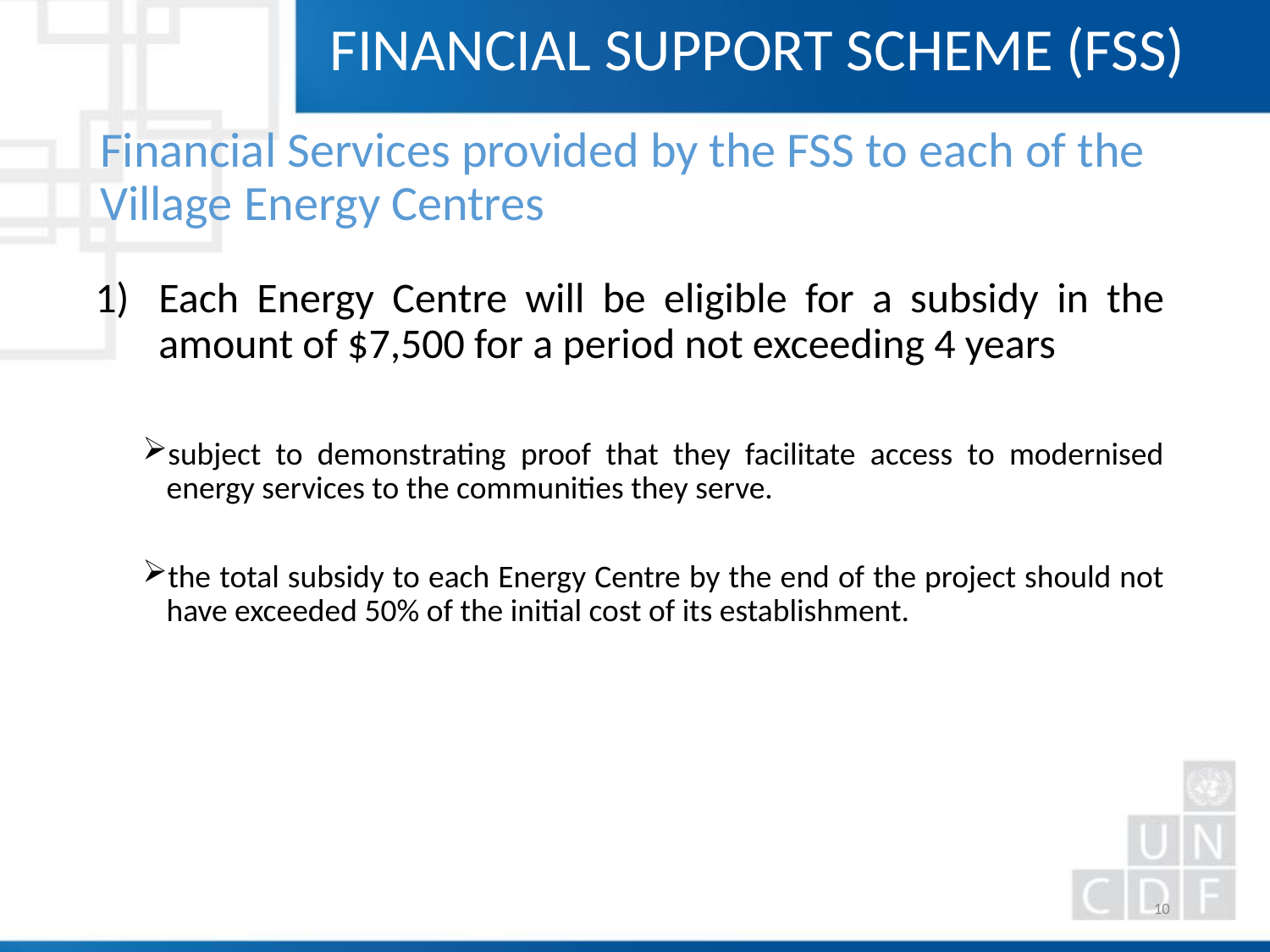

FINANCIAL SUPPORT SCHEME (FSS)
# Financial Services provided by the FSS to each of the Village Energy Centres
Each Energy Centre will be eligible for a subsidy in the amount of $7,500 for a period not exceeding 4 years

subject to demonstrating proof that they facilitate access to modernised energy services to the communities they serve.

the total subsidy to each Energy Centre by the end of the project should not have exceeded 50% of the initial cost of its establishment.

10